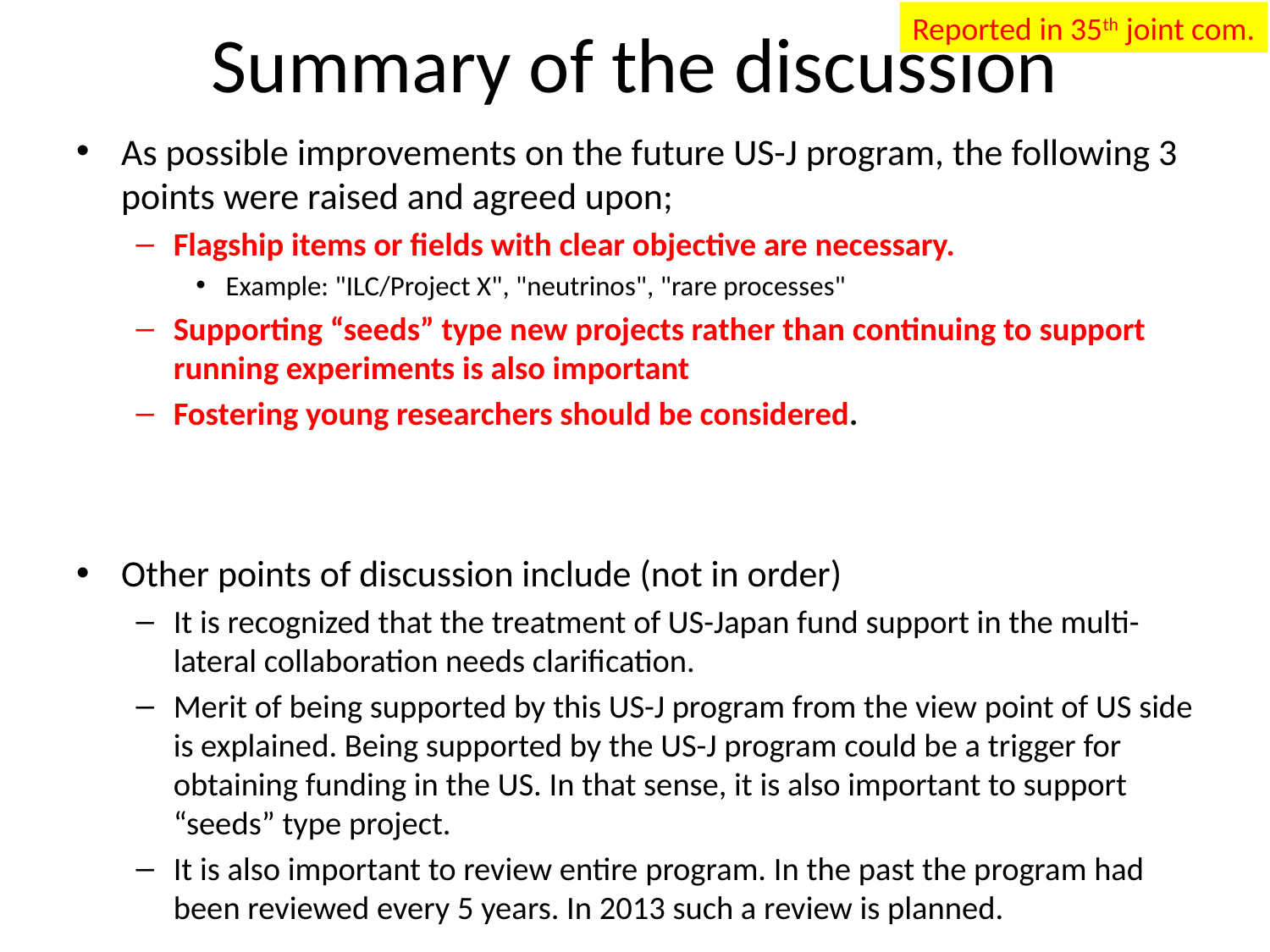

# Summary of the discussion
Reported in 35th joint com.
As possible improvements on the future US-J program, the following 3 points were raised and agreed upon;
Flagship items or fields with clear objective are necessary.
Example: "ILC/Project X", "neutrinos", "rare processes"
Supporting “seeds” type new projects rather than continuing to support running experiments is also important
Fostering young researchers should be considered.

Other points of discussion include (not in order)
It is recognized that the treatment of US-Japan fund support in the multi-lateral collaboration needs clarification.
Merit of being supported by this US-J program from the view point of US side is explained. Being supported by the US-J program could be a trigger for obtaining funding in the US. In that sense, it is also important to support “seeds” type project.
It is also important to review entire program. In the past the program had been reviewed every 5 years. In 2013 such a review is planned.